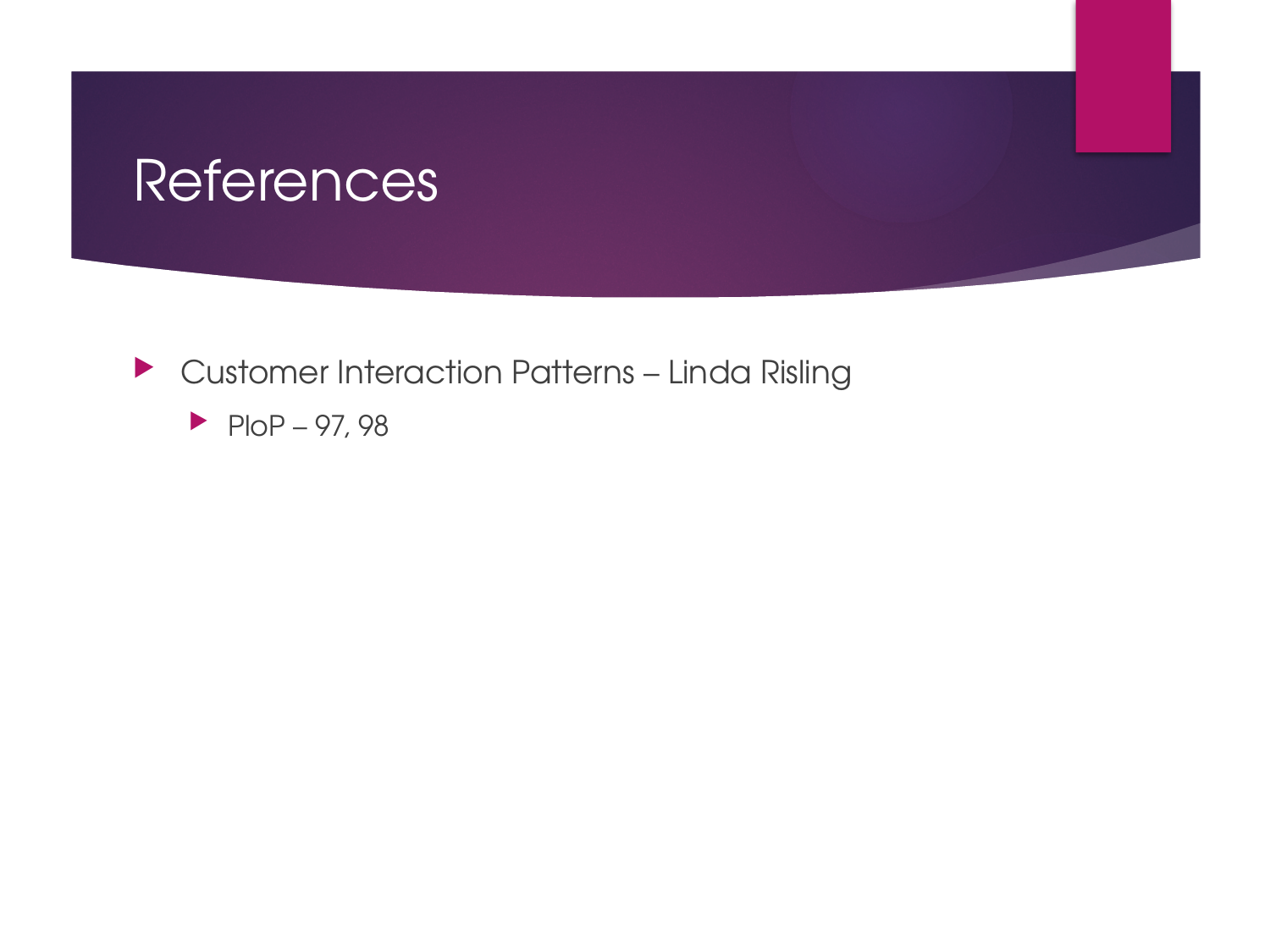

# References
Customer Interaction Patterns – Linda Risling
PloP – 97, 98